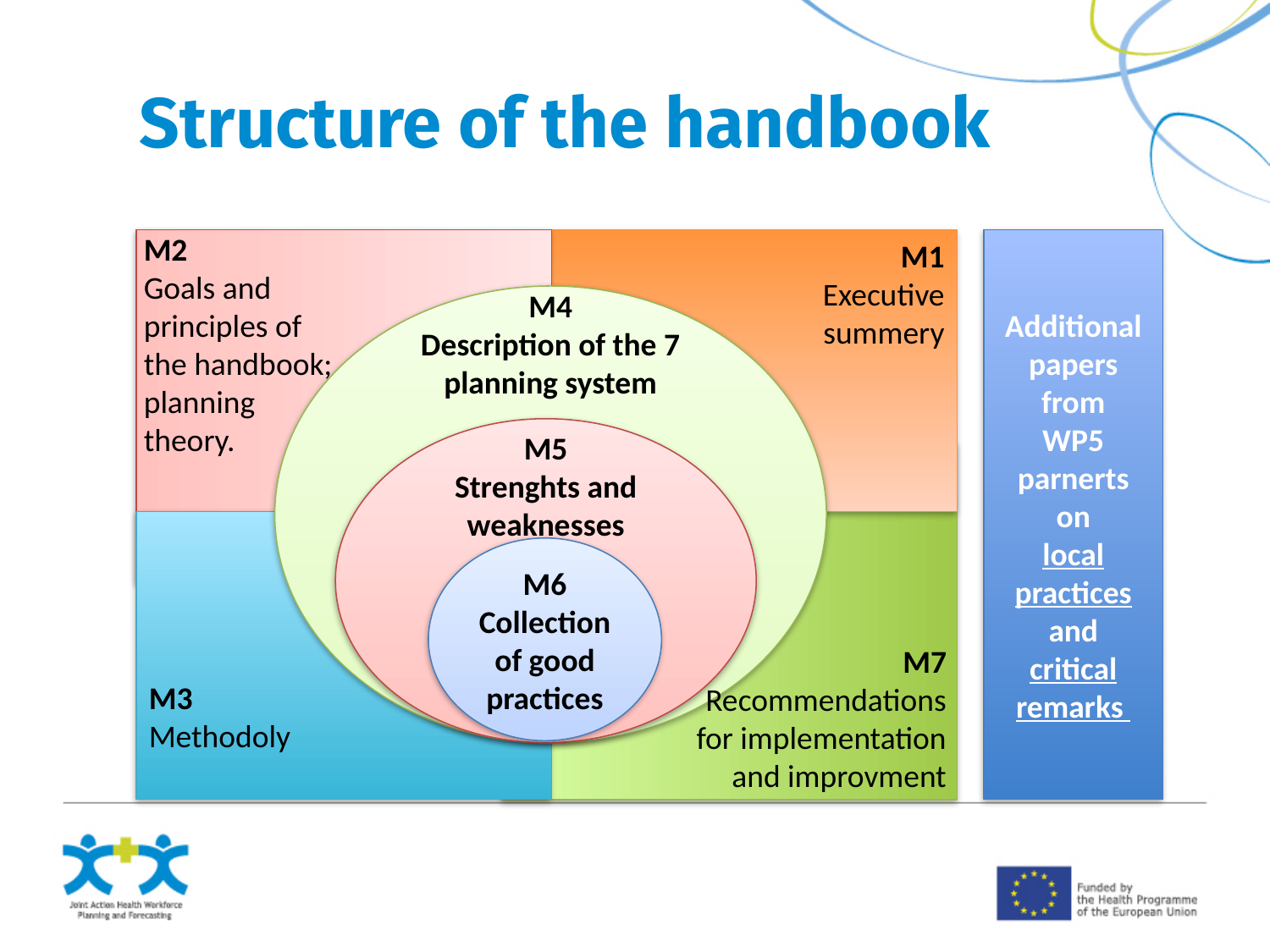

Structure of the handbook

M2
Goals and principles of the handbook;
planning theory.

M1
Executive summery
M4
Description of the 7 planning system

M5
Strenghts and weaknesses

M6
Collection of good practices

M7
Recommendations for implementation and improvment
M3
Methodoly
Additional
papers
from
WP5 parnerts
on
local
practices
and
critical
remarks